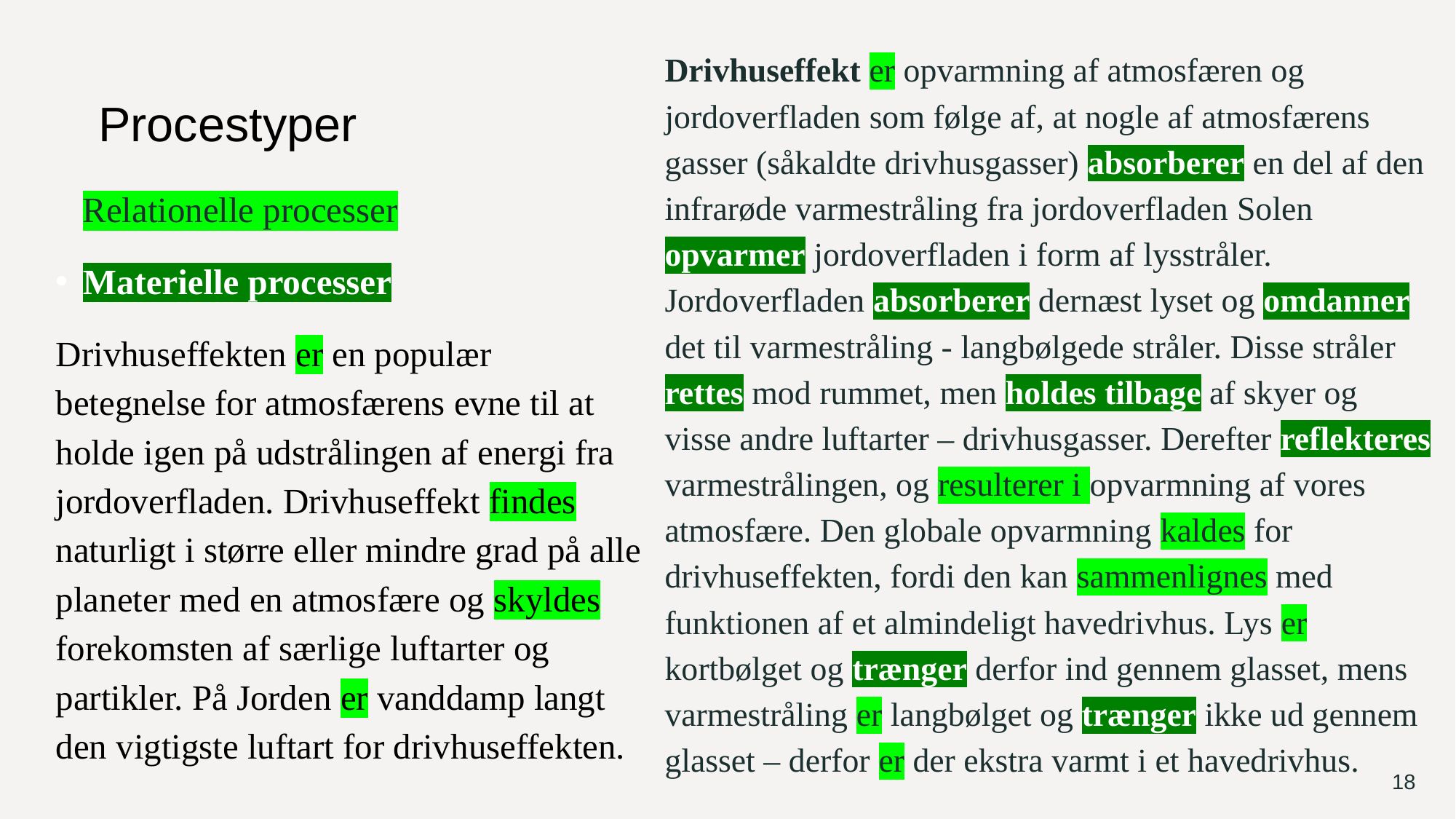

# Procestyper
Drivhuseffekt er opvarmning af atmosfæren og jordoverfladen som følge af, at nogle af atmosfærens gasser (såkaldte drivhusgasser) absorberer en del af den infrarøde varmestråling fra jordoverfladen Solen opvarmer jordoverfladen i form af lysstråler. Jordoverfladen absorberer dernæst lyset og omdanner det til varmestråling - langbølgede stråler. Disse stråler rettes mod rummet, men holdes tilbage af skyer og visse andre luftarter – drivhusgasser. Derefter reflekteres varmestrålingen, og resulterer i opvarmning af vores atmosfære. Den globale opvarmning kaldes for drivhuseffekten, fordi den kan sammenlignes med funktionen af et almindeligt havedrivhus. Lys er kortbølget og trænger derfor ind gennem glasset, mens varmestråling er langbølget og trænger ikke ud gennem glasset – derfor er der ekstra varmt i et havedrivhus.
   Relationelle processer
Materielle processer
Drivhuseffekten er en populær betegnelse for atmosfærens evne til at holde igen på udstrålingen af energi fra jordoverfladen. Drivhuseffekt findes naturligt i større eller mindre grad på alle planeter med en atmosfære og skyldes forekomsten af særlige luftarter og partikler. På Jorden er vanddamp langt den vigtigste luftart for drivhuseffekten.

18